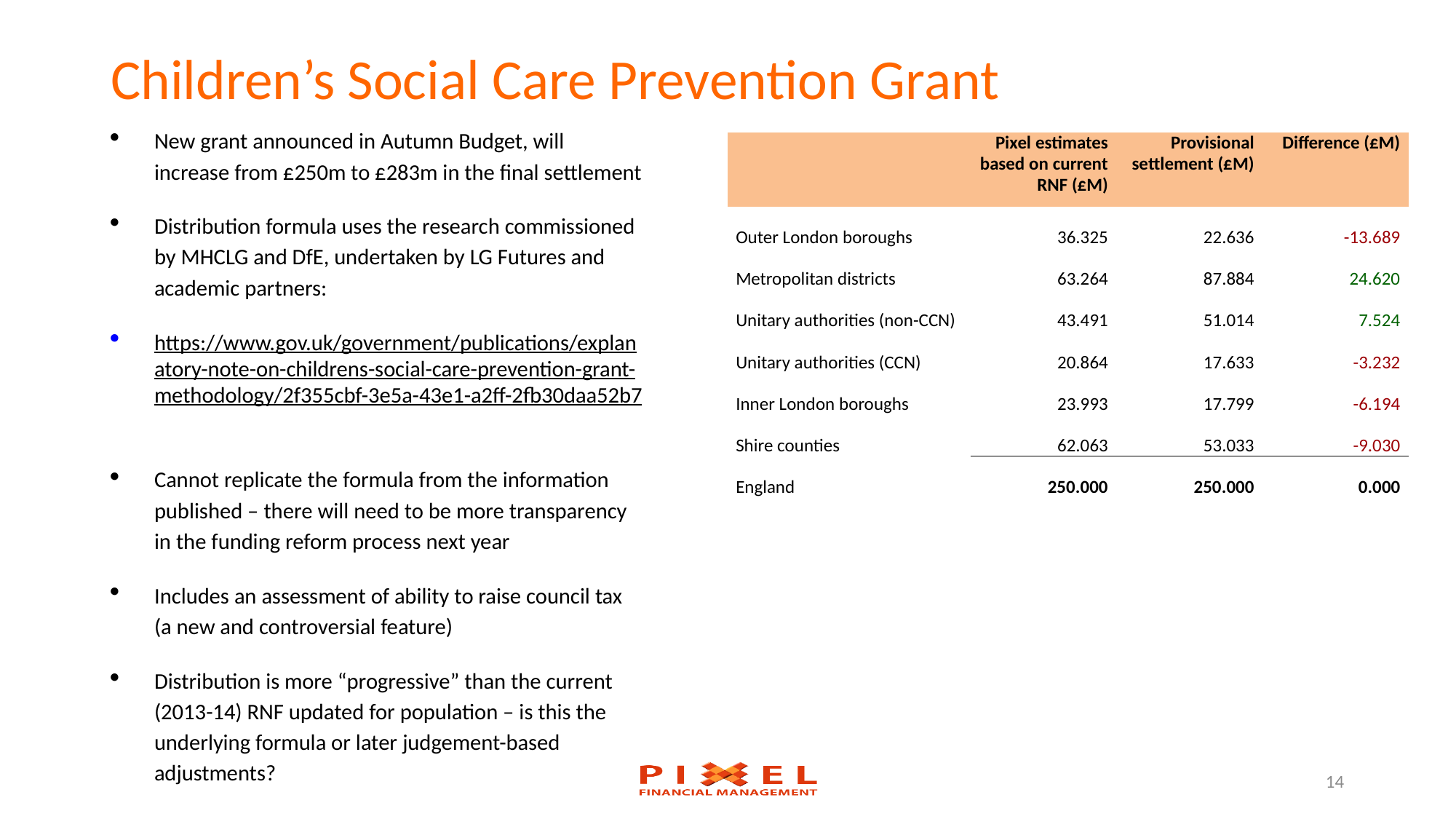

# Children’s Social Care Prevention Grant
New grant announced in Autumn Budget, will increase from £250m to £283m in the final settlement
Distribution formula uses the research commissioned by MHCLG and DfE, undertaken by LG Futures and academic partners:
https://www.gov.uk/government/publications/explanatory-note-on-childrens-social-care-prevention-grant-methodology/2f355cbf-3e5a-43e1-a2ff-2fb30daa52b7
Cannot replicate the formula from the information published – there will need to be more transparency in the funding reform process next year
Includes an assessment of ability to raise council tax (a new and controversial feature)
Distribution is more “progressive” than the current (2013-14) RNF updated for population – is this the underlying formula or later judgement-based adjustments?

|  | Pixel estimates based on current RNF (£M) | Provisional settlement (£M) | Difference (£M) |
| --- | --- | --- | --- |
| Outer London boroughs | 36.325 | 22.636 | -13.689 |
| Metropolitan districts | 63.264 | 87.884 | 24.620 |
| Unitary authorities (non-CCN) | 43.491 | 51.014 | 7.524 |
| Unitary authorities (CCN) | 20.864 | 17.633 | -3.232 |
| Inner London boroughs | 23.993 | 17.799 | -6.194 |
| Shire counties | 62.063 | 53.033 | -9.030 |
| England | 250.000 | 250.000 | 0.000 |

14